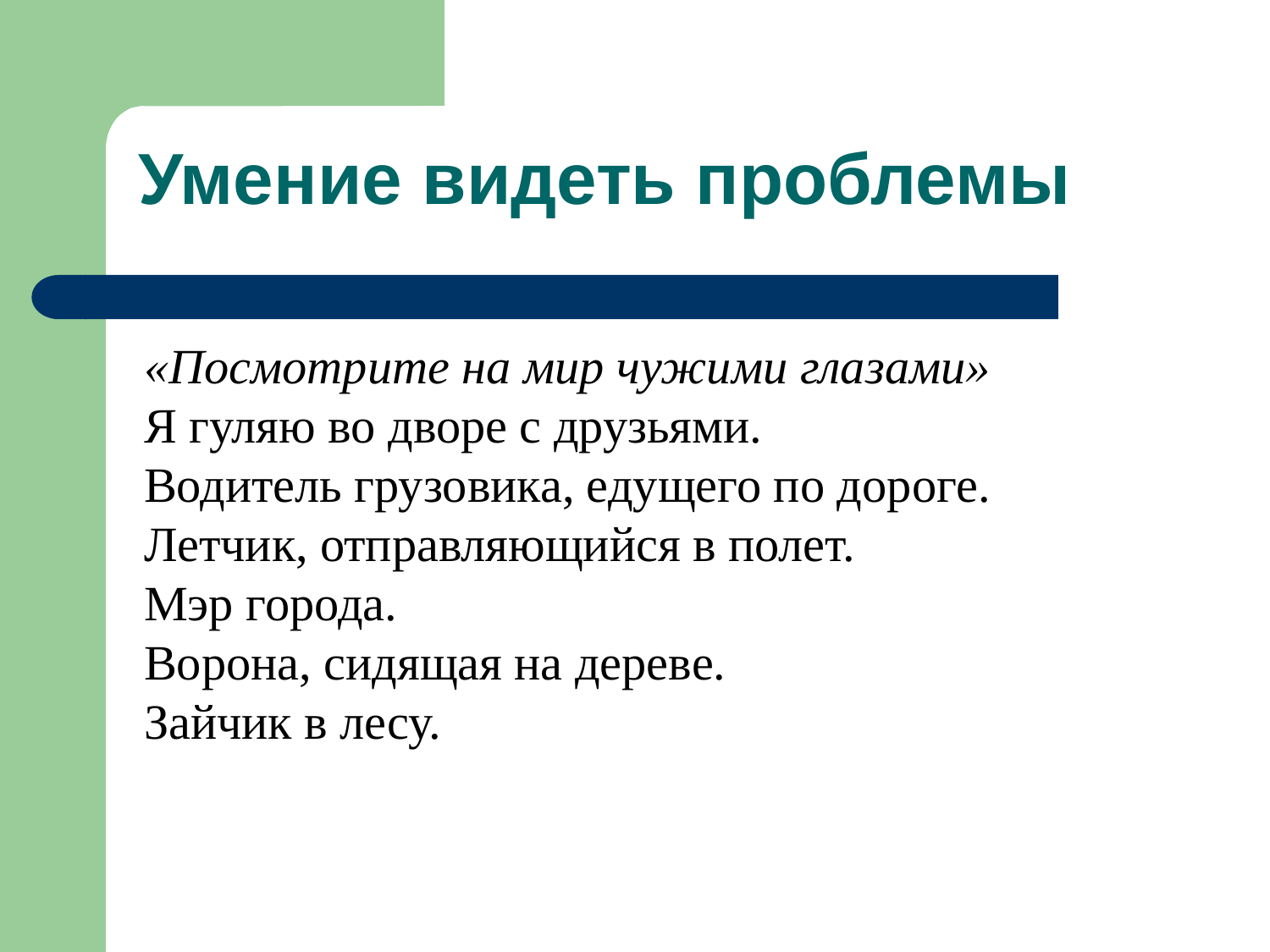

«Посмотрите на мир чужими глазами»
Я гуляю во дворе с друзьями.
Водитель грузовика, едущего по дороге.
Летчик, отправляющийся в полет.
Мэр города.
Ворона, сидящая на дереве.
Зайчик в лесу.

Умение видеть проблемы